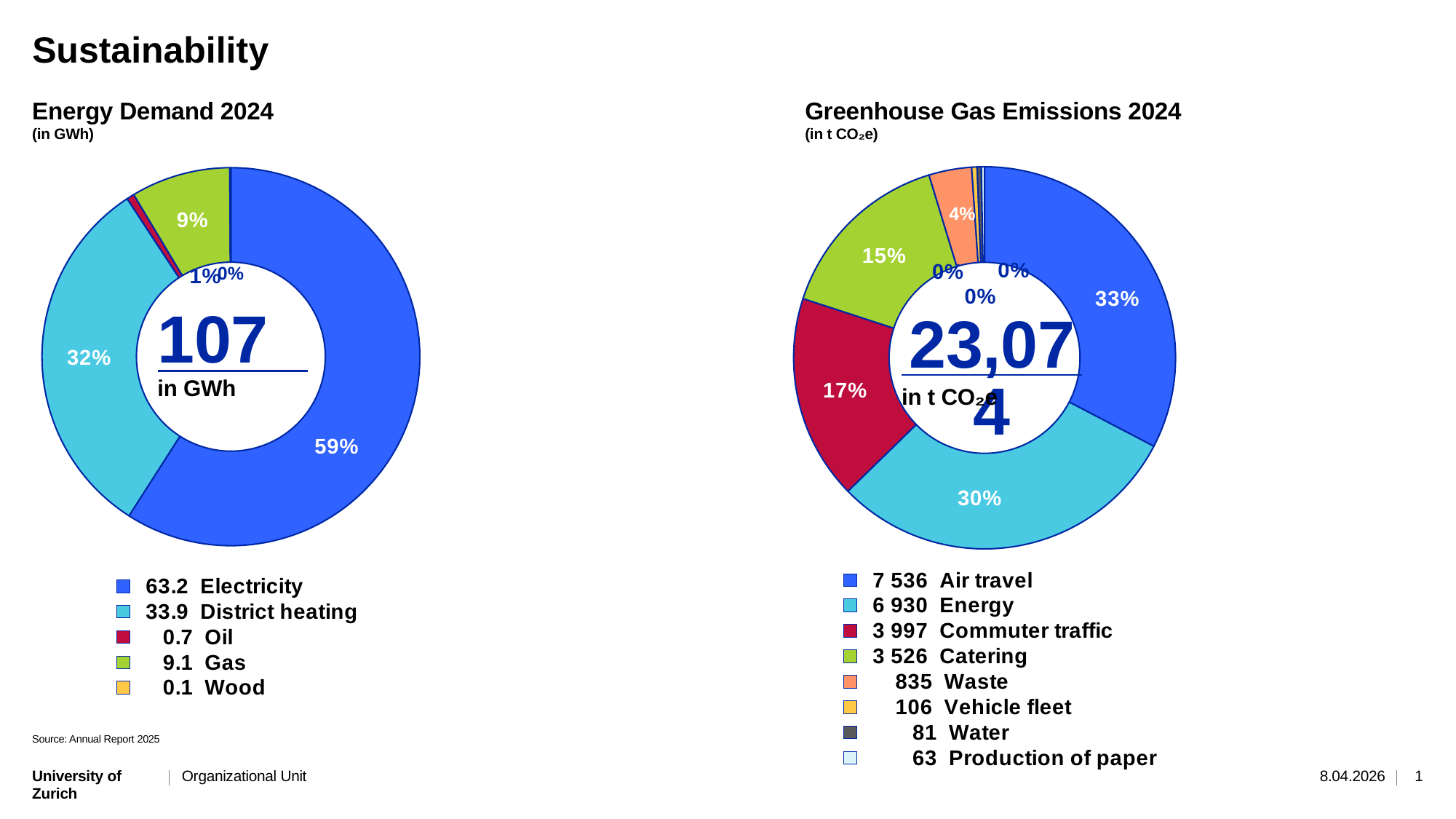

# Sustainability

### Chart

| Category | Anteil |
|---|---|
|   63.2  Electricity | 63.2 |
|   33.9  District heating | 33.9 |
|      0.7  Oil | 0.7 |
|      9.1  Gas | 9.1 |
|      0.1  Wood | 0.1 |
Energy Demand 2024
(in GWh)

Greenhouse Gas Emissions 2024
(in t CO₂e)

### Chart

| Category | Anteil |
|---|---|
|   7 536  Air travel | 7536.0 |
|   6 930  Energy | 6930.0 |
|   3 997  Commuter traffic | 3997.0 |
|   3 526  Catering | 3526.0 |
|       835  Waste | 835.0 |
|       106  Vehicle fleet | 106.0 |
|          81  Water | 81.0 |
|          63  Production of paper | 63.0 |
107
23,074
in GWh
in t CO₂e
Source: Annual Report 2025